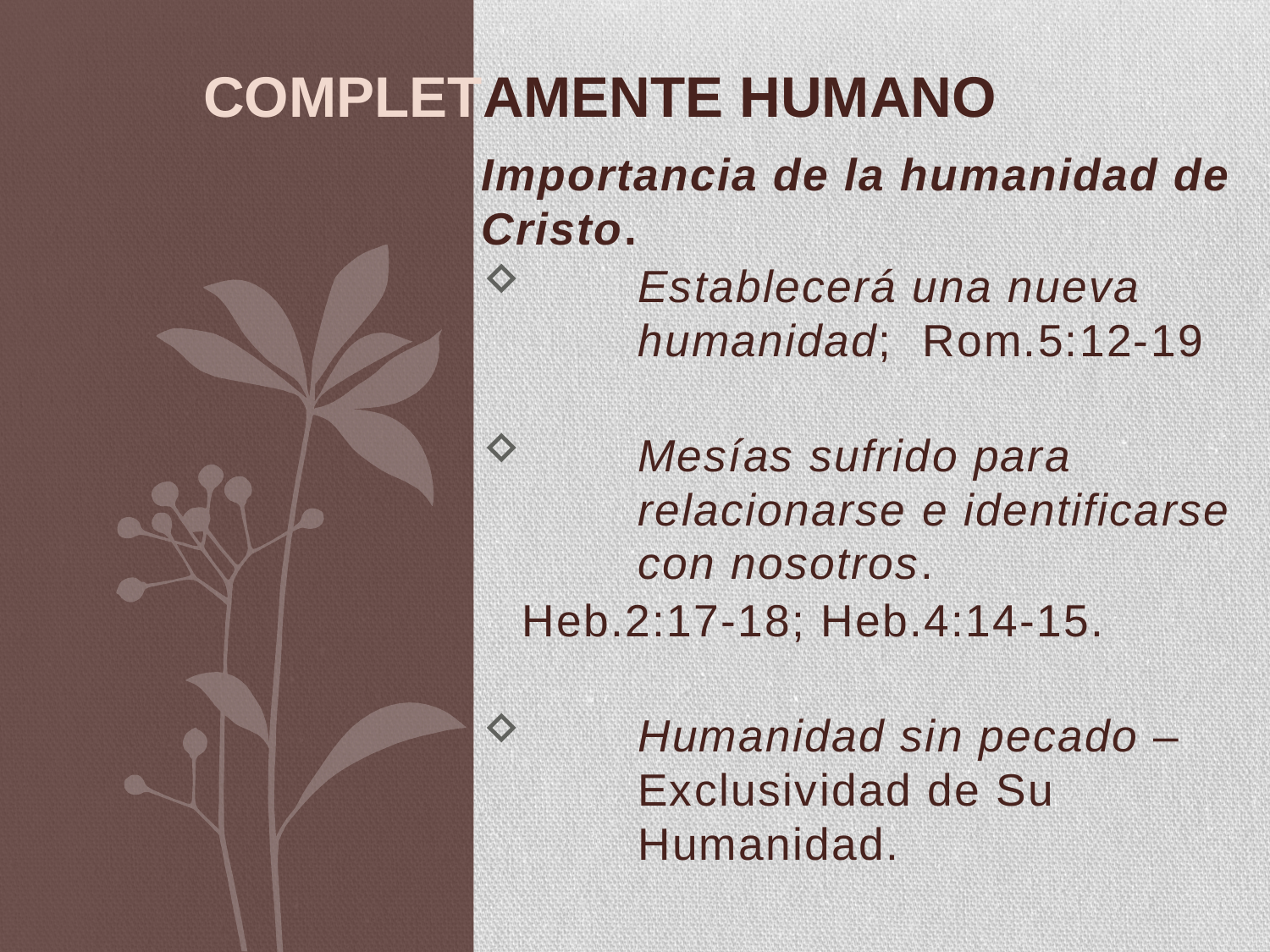

# COMPLETAMENTE HUMANO
Importancia de la humanidad de Cristo.
Establecerá una nueva humanidad;  Rom.5:12-19

Mesías sufrido para relacionarse e identificarse con nosotros.
	Heb.2:17-18; Heb.4:14-15.

Humanidad sin pecado – Exclusividad de Su Humanidad.